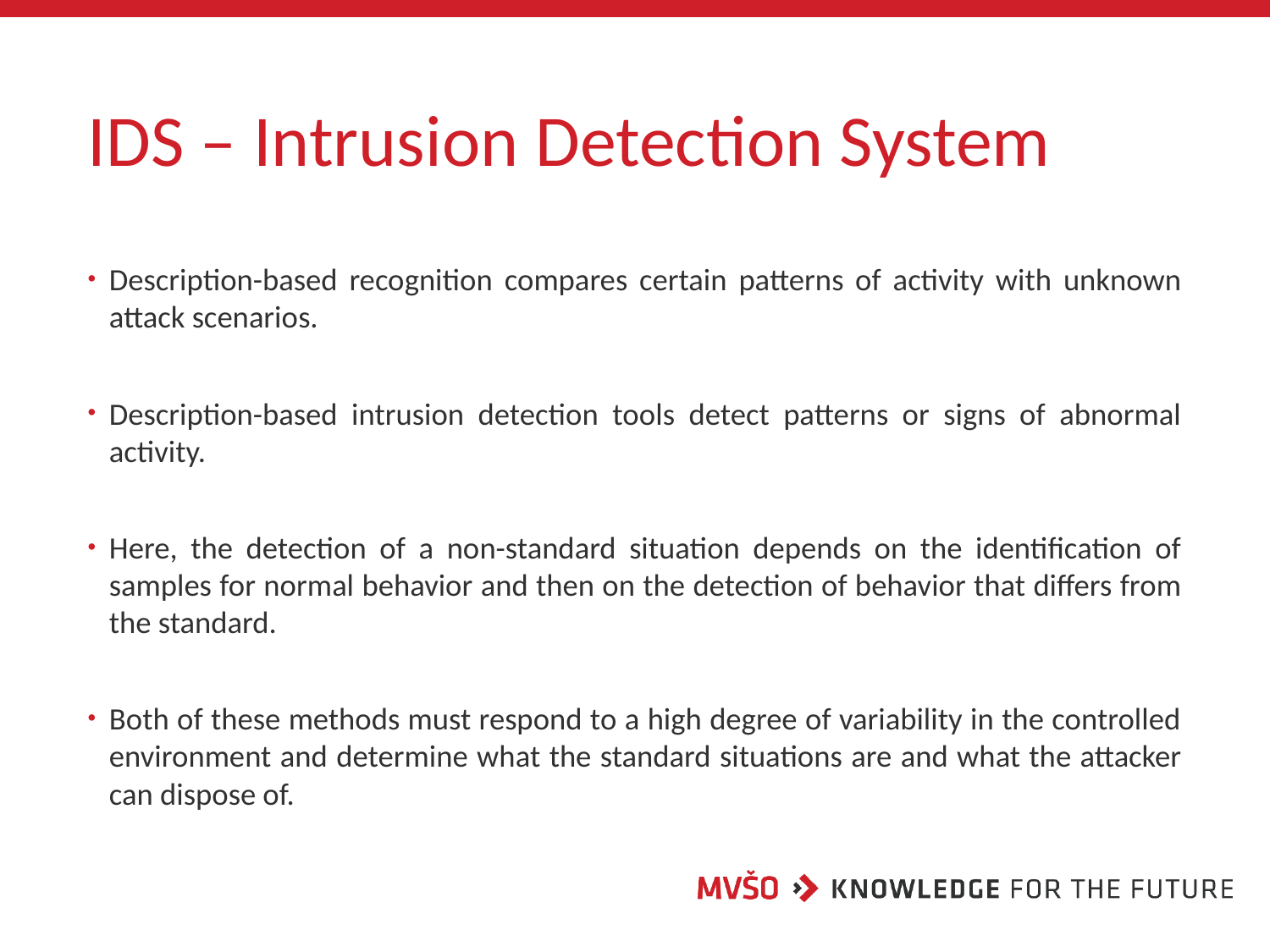

# IDS – Intrusion Detection System
Description-based recognition compares certain patterns of activity with unknown attack scenarios.

Description-based intrusion detection tools detect patterns or signs of abnormal activity.

Here, the detection of a non-standard situation depends on the identification of samples for normal behavior and then on the detection of behavior that differs from the standard.

Both of these methods must respond to a high degree of variability in the controlled environment and determine what the standard situations are and what the attacker can dispose of.